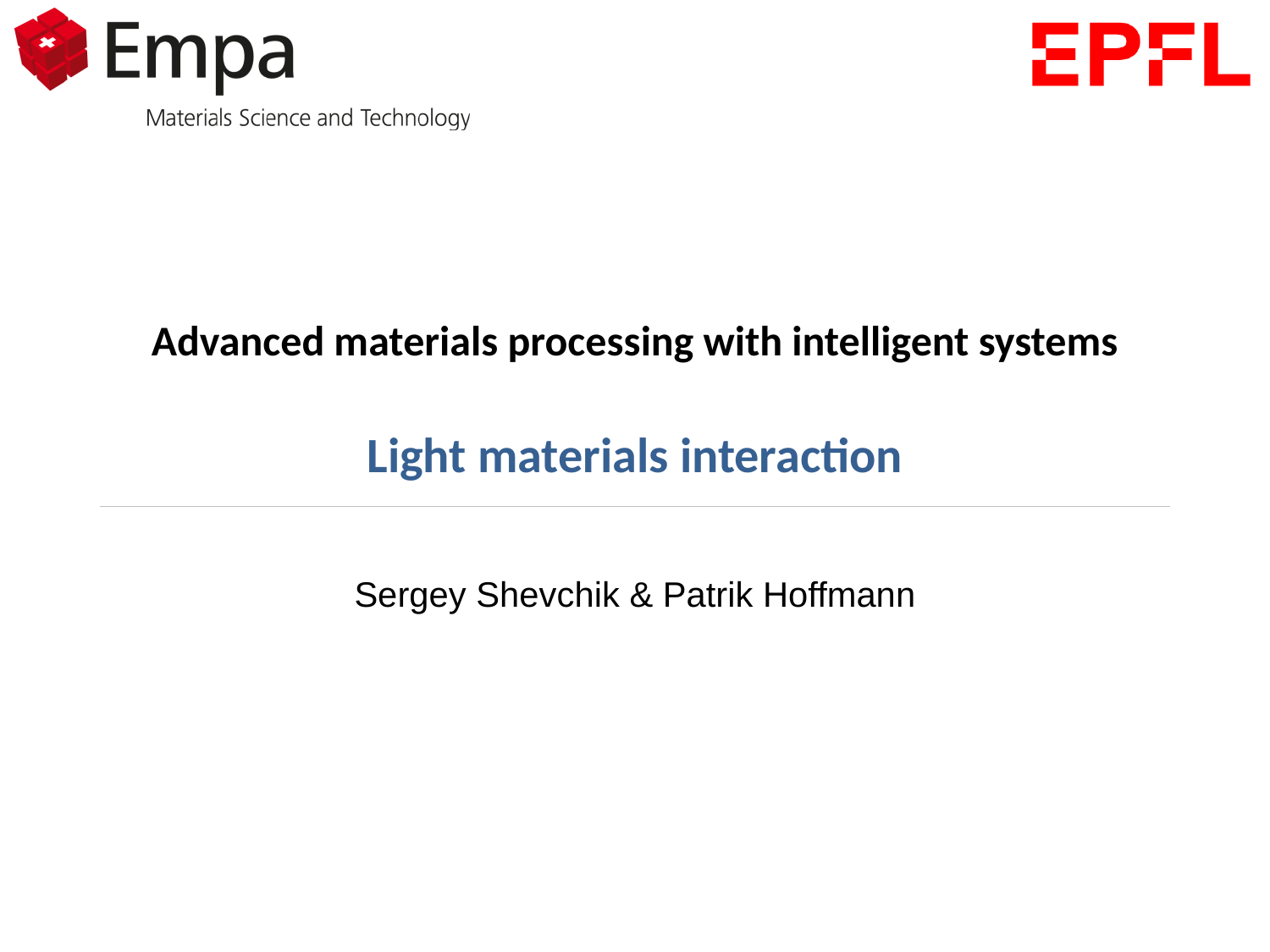

# Advanced materials processing with intelligent systems Light materials interaction
Sergey Shevchik & Patrik Hoffmann